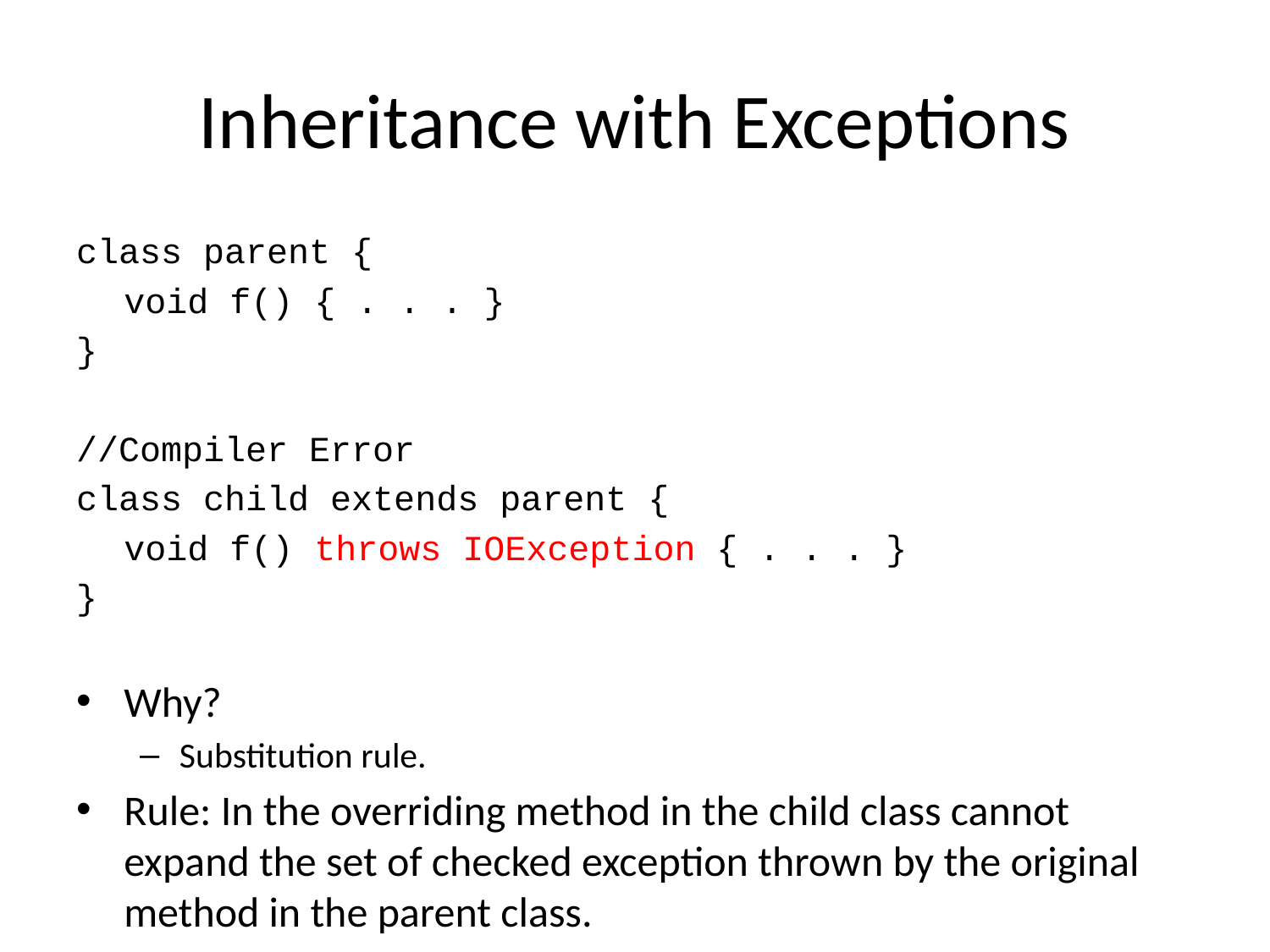

# Inheritance with Exceptions
class parent {
	void f() { . . . }
}

//Compiler Error
class child extends parent {
	void f() throws IOException { . . . }
}

Why?
Substitution rule.
Rule: In the overriding method in the child class cannot expand the set of checked exception thrown by the original method in the parent class.